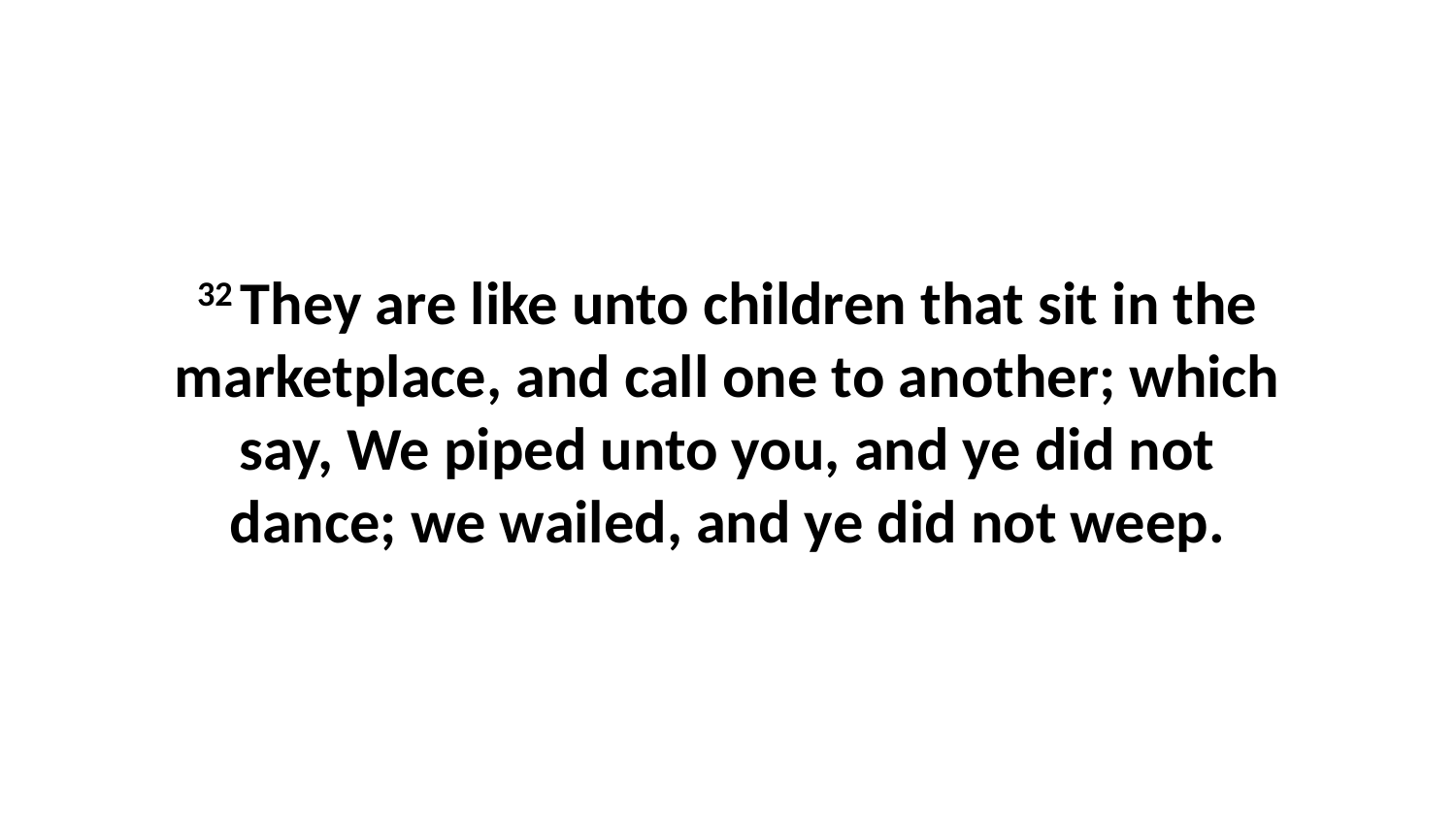

32 They are like unto children that sit in the marketplace, and call one to another; which say, We piped unto you, and ye did not dance; we wailed, and ye did not weep.